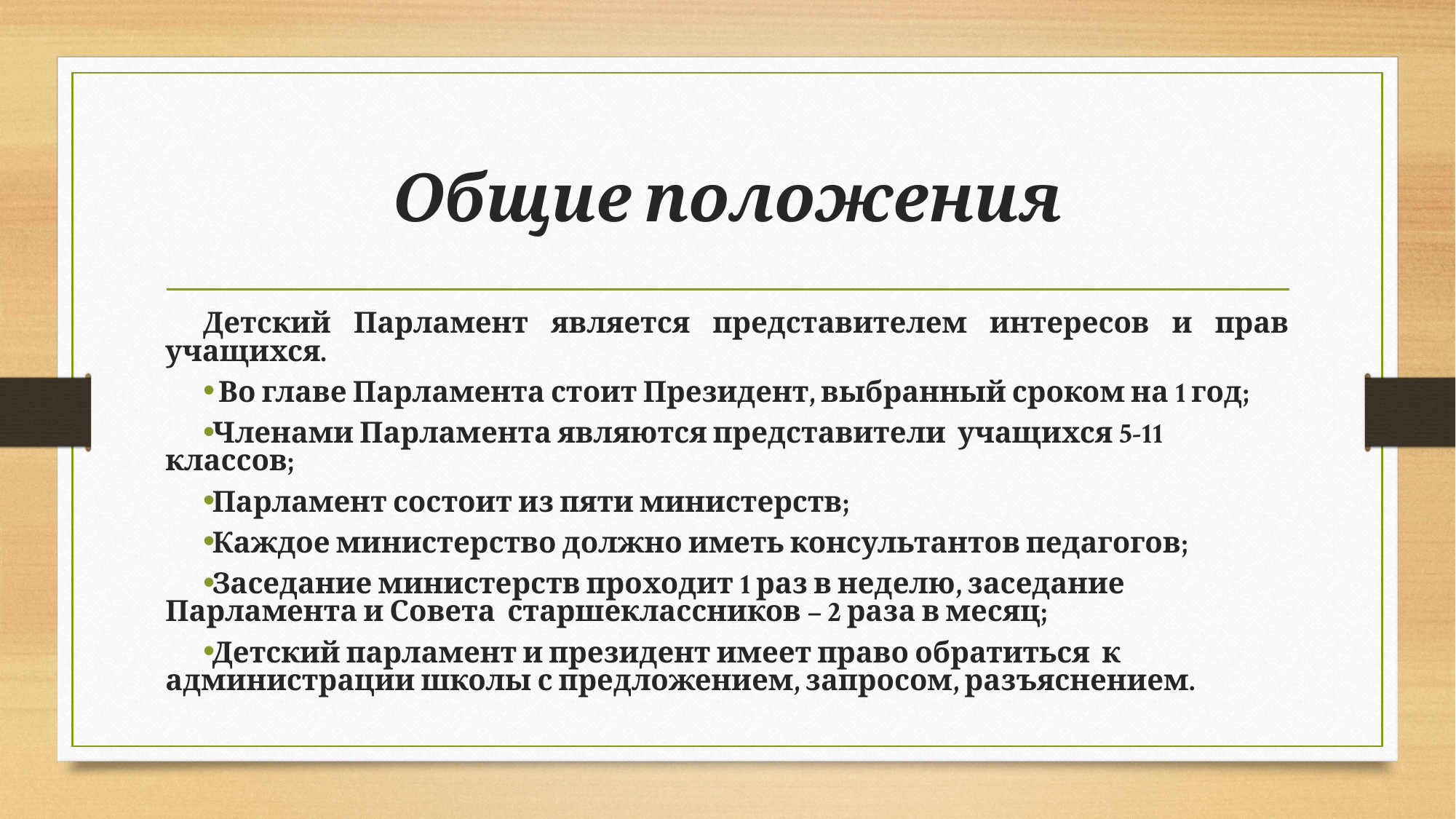

# Общие положения
Детский Парламент является представителем интересов и прав учащихся.
 Во главе Парламента стоит Президент, выбранный сроком на 1 год;
Членами Парламента являются представители  учащихся 5-11 классов;
Парламент состоит из пяти министерств;
Каждое министерство должно иметь консультантов педагогов;
Заседание министерств проходит 1 раз в неделю, заседание Парламента и Совета  старшеклассников – 2 раза в месяц;
Детский парламент и президент имеет право обратиться  к администрации школы с предложением, запросом, разъяснением.